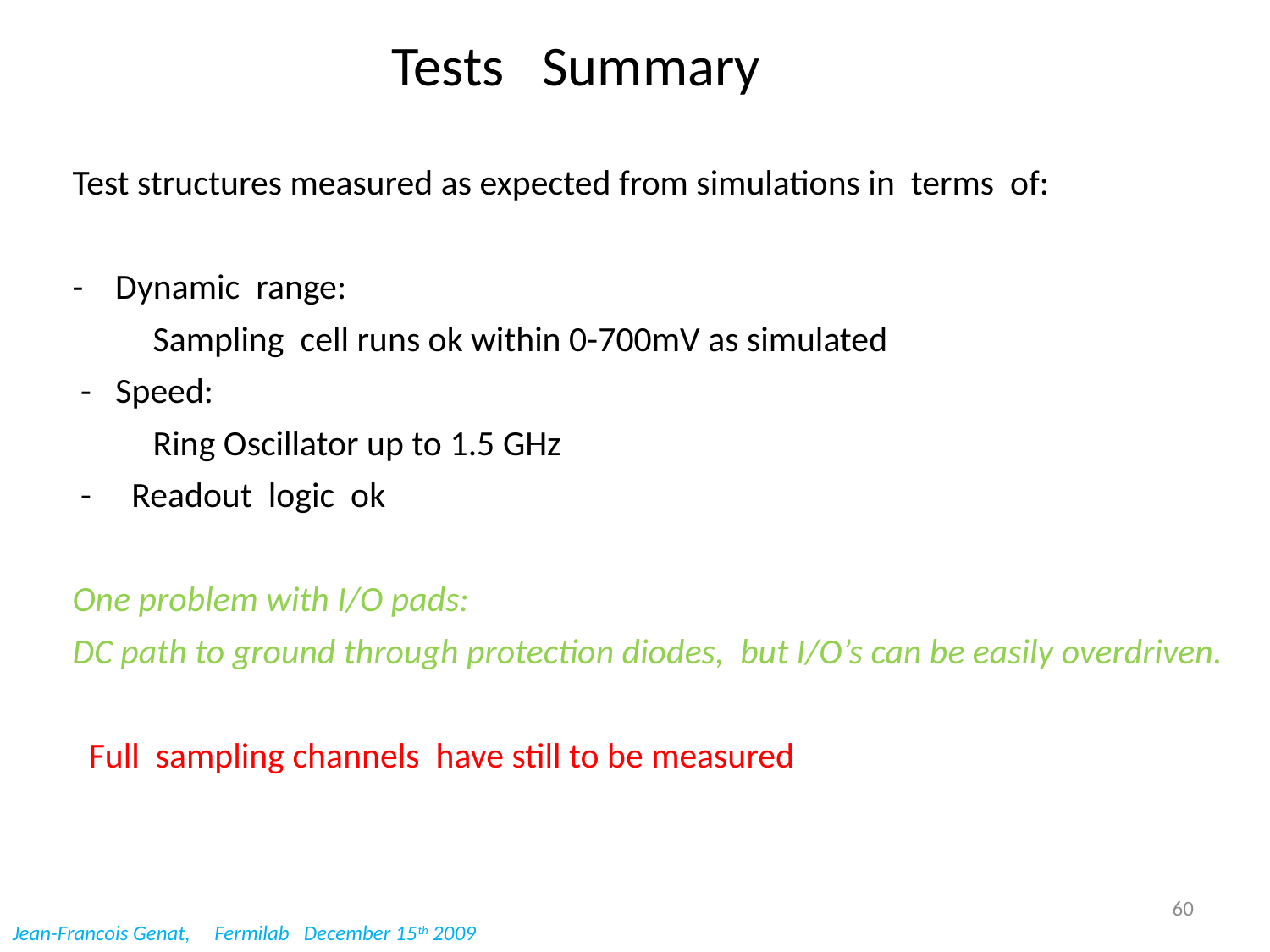

Tests   Summary

Test structures measured as expected from simulations in  terms  of:

-    Dynamic  range:
          Sampling  cell runs ok within 0-700mV as simulated
 -   Speed:
          Ring Oscillator up to 1.5 GHz
 -     Readout  logic  ok

One problem with I/O pads:
DC path to ground through protection diodes,  but I/O’s can be easily overdriven.

  Full  sampling channels  have still to be measured

60
Jean-Francois Genat,     Fermilab   December 15th 2009